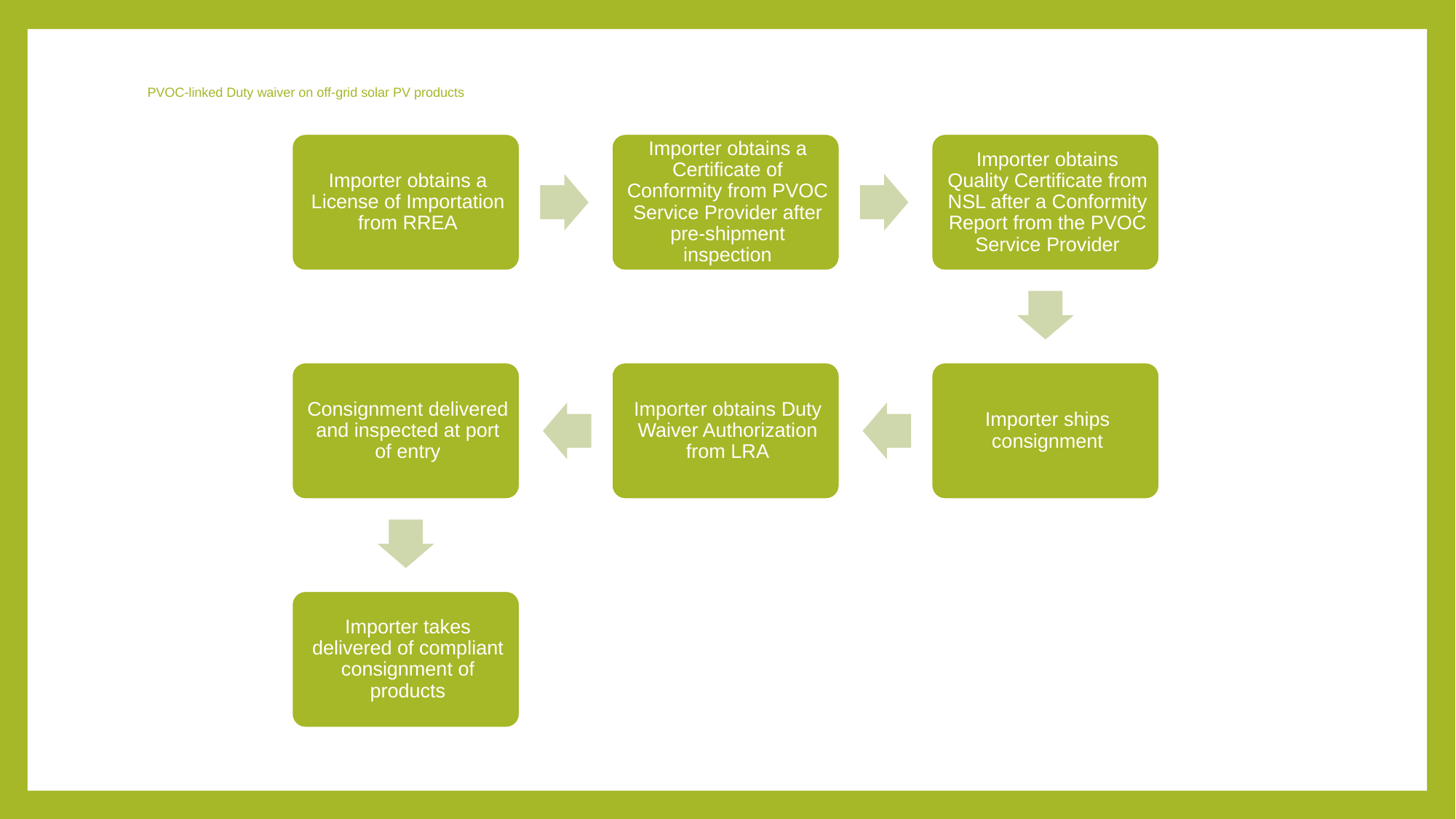

# PVOC-linked Duty waiver on off-grid solar PV products
Importer obtains a License of Importation from RREA

Importer obtains a Certificate of Conformity from PVOC Service Provider after pre-shipment inspection

Importer obtains Quality Certificate from NSL after a Conformity Report from the PVOC Service Provider

Importer ships consignment

Importer obtains Duty Waiver Authorization from LRA

Consignment delivered and inspected at port of entry

Importer takes delivered of compliant consignment of products